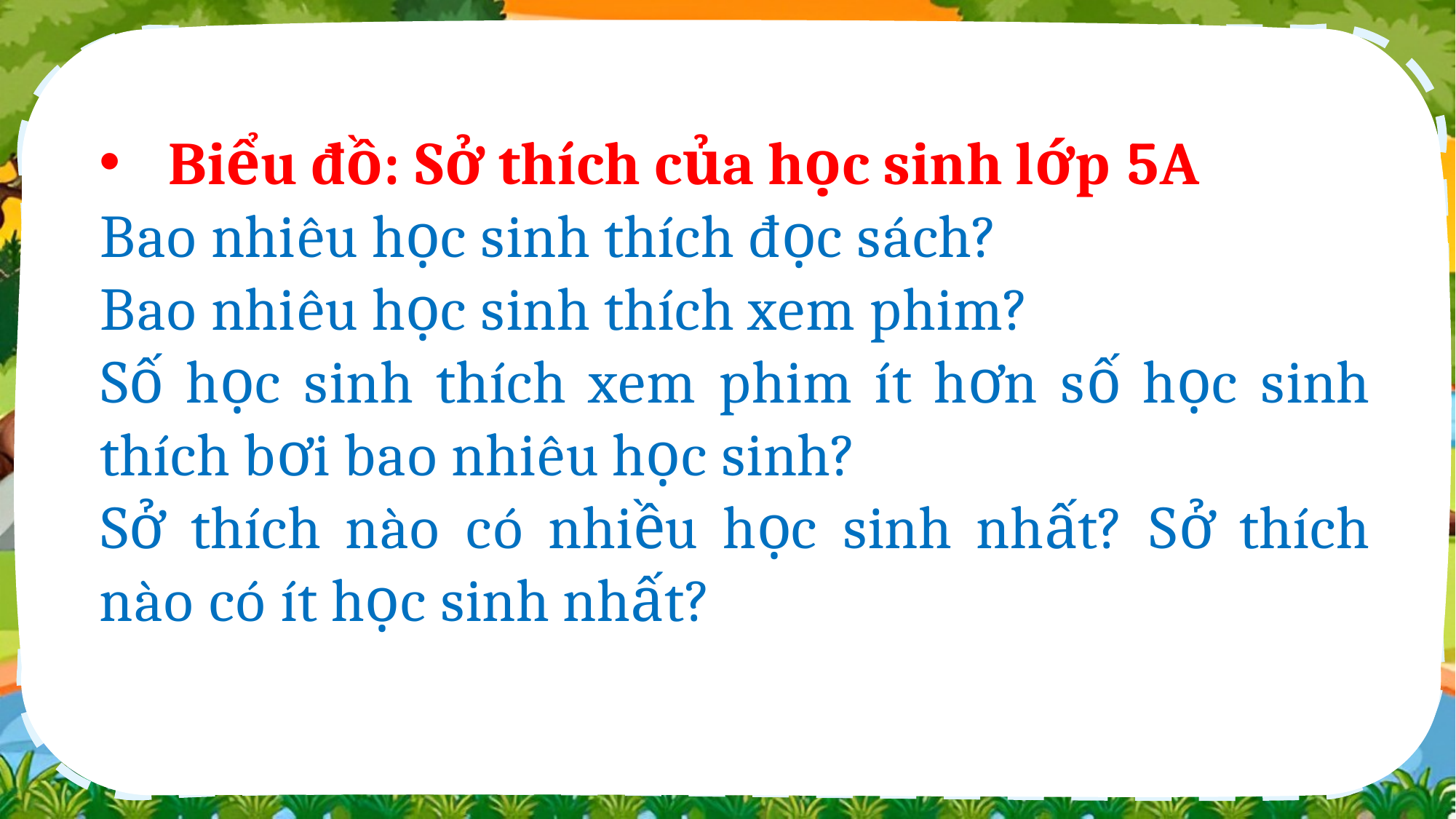

Biểu đồ: Sở thích của học sinh lớp 5A
Bao nhiêu học sinh thích đọc sách?
Bao nhiêu học sinh thích xem phim?
Số học sinh thích xem phim ít hơn số học sinh thích bơi bao nhiêu học sinh?
Sở thích nào có nhiều học sinh nhất? Sở thích nào có ít học sinh nhất?